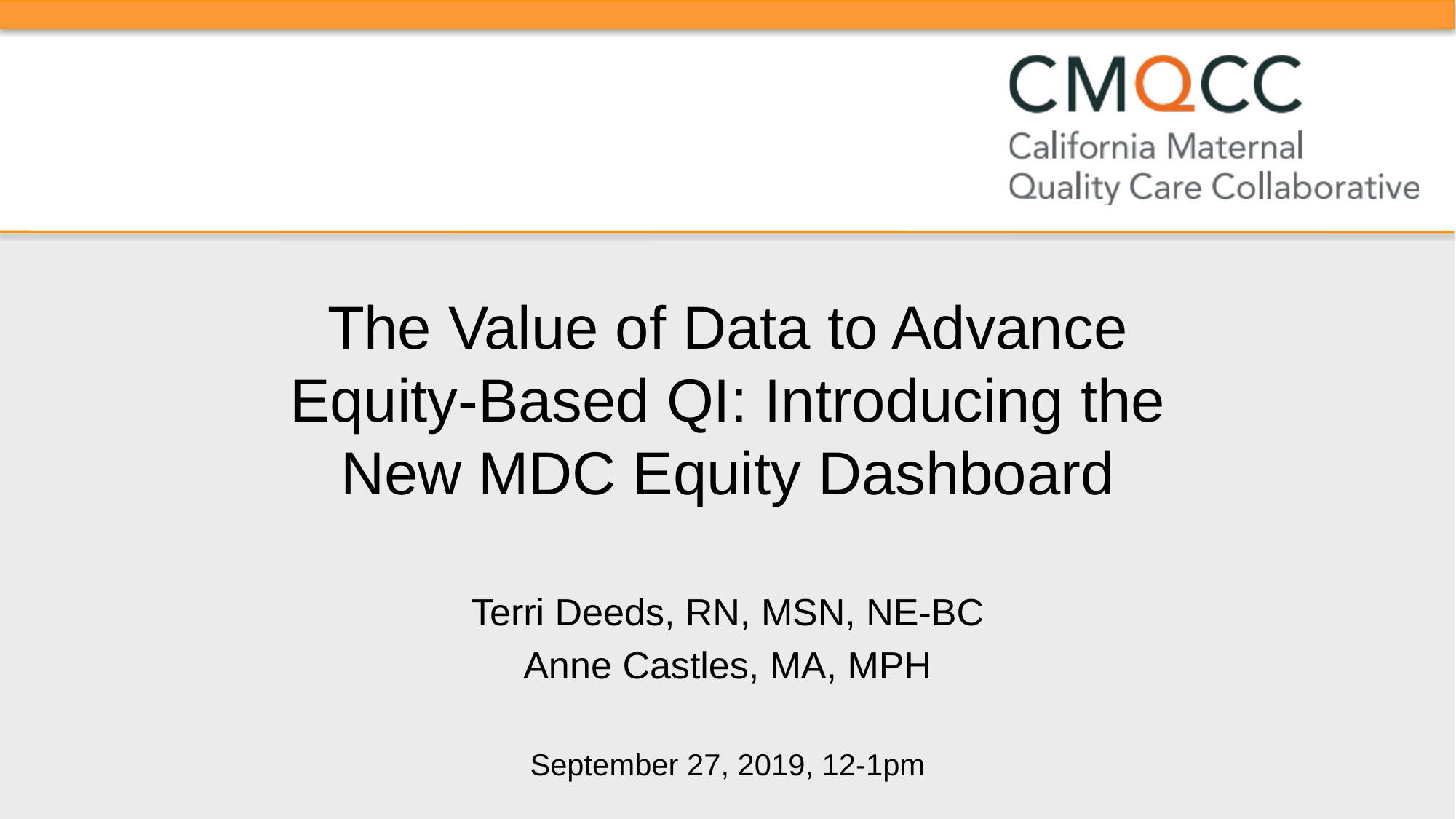

# The Value of Data to Advance Equity-Based QI: Introducing the New MDC Equity Dashboard
Terri Deeds, RN, MSN, NE-BC
Anne Castles, MA, MPH

September 27, 2019, 12-1pm